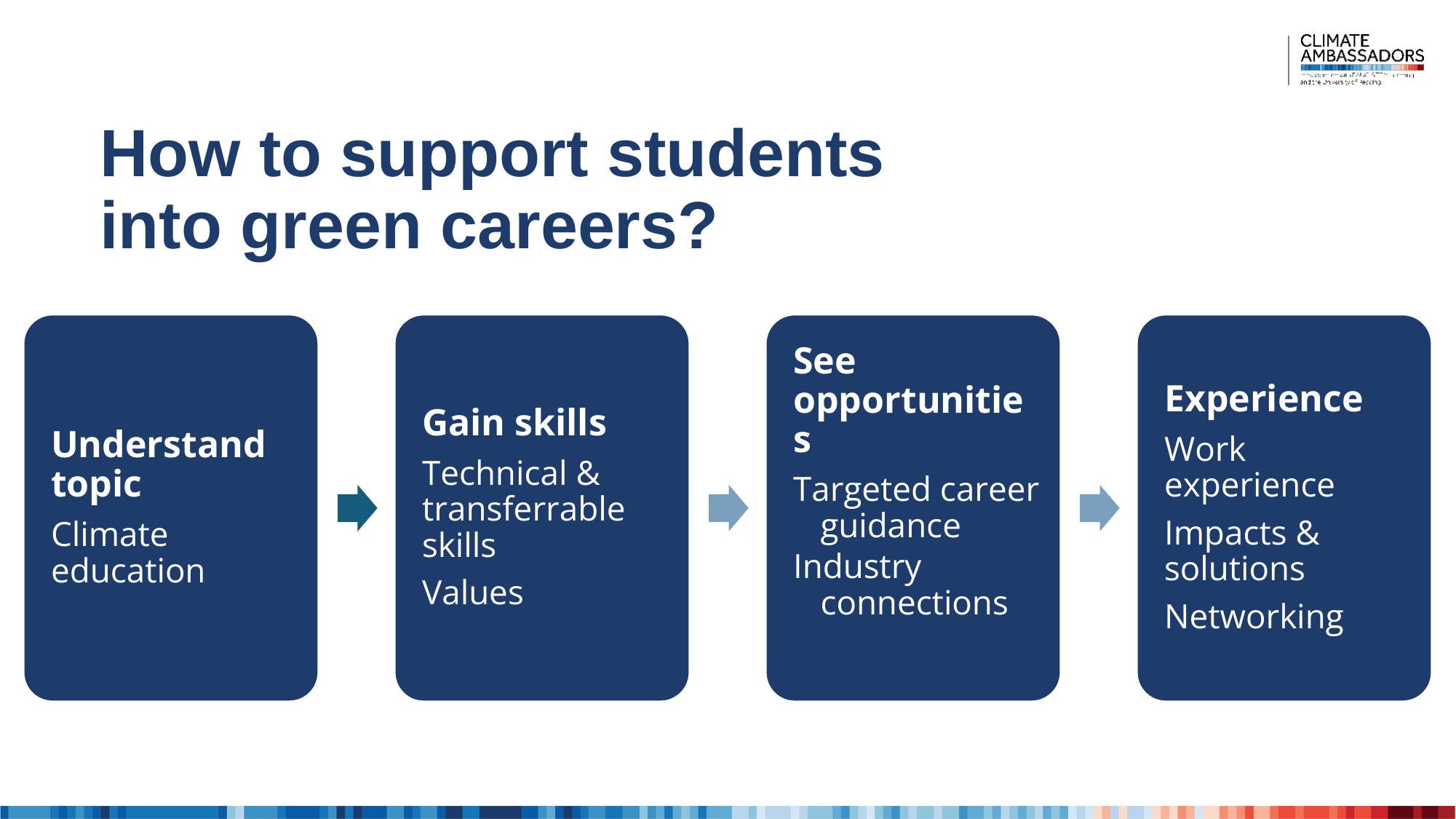

# How to support students into green careers?
Understand topic
Climate education

Gain skills
Technical & transferrable skills
Values

See opportunities
Targeted career guidance
Industry connections

Experience
Work experience
Impacts & solutions
Networking